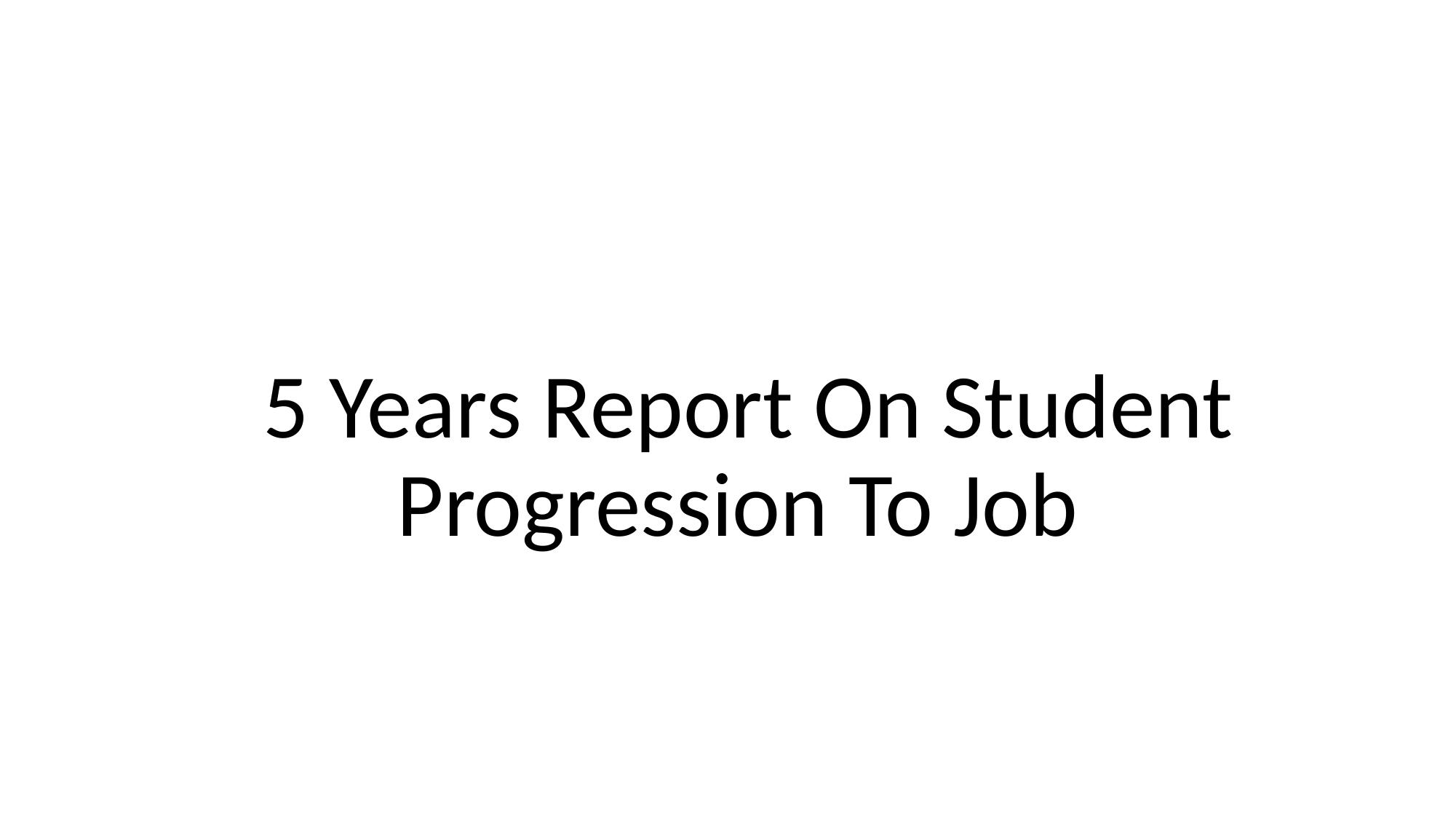

# 5 Years Report On Student Progression To Job